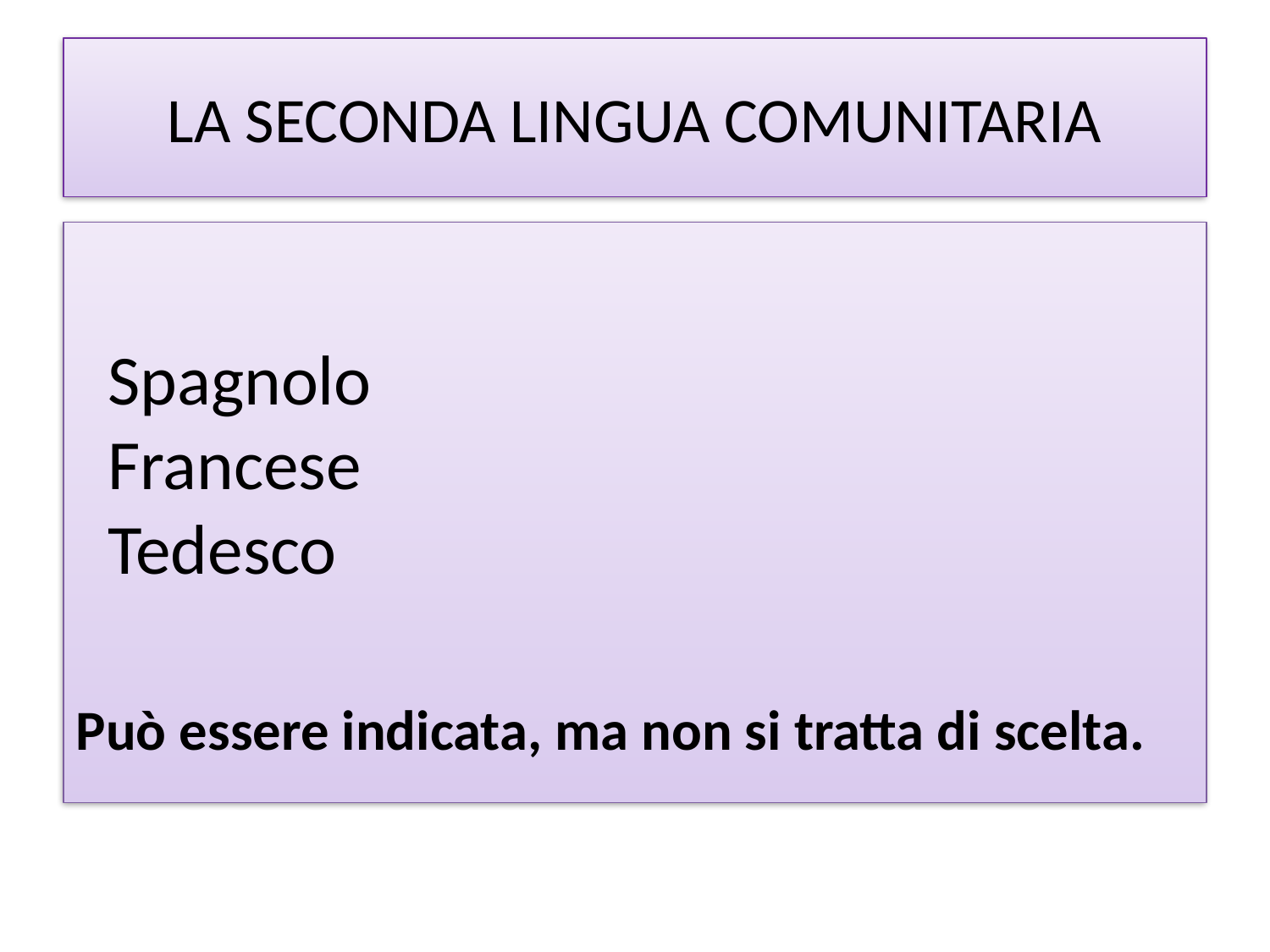

LA SECONDA LINGUA COMUNITARIA

  Spagnolo
  Francese
  Tedesco

Può essere indicata, ma non si tratta di scelta.